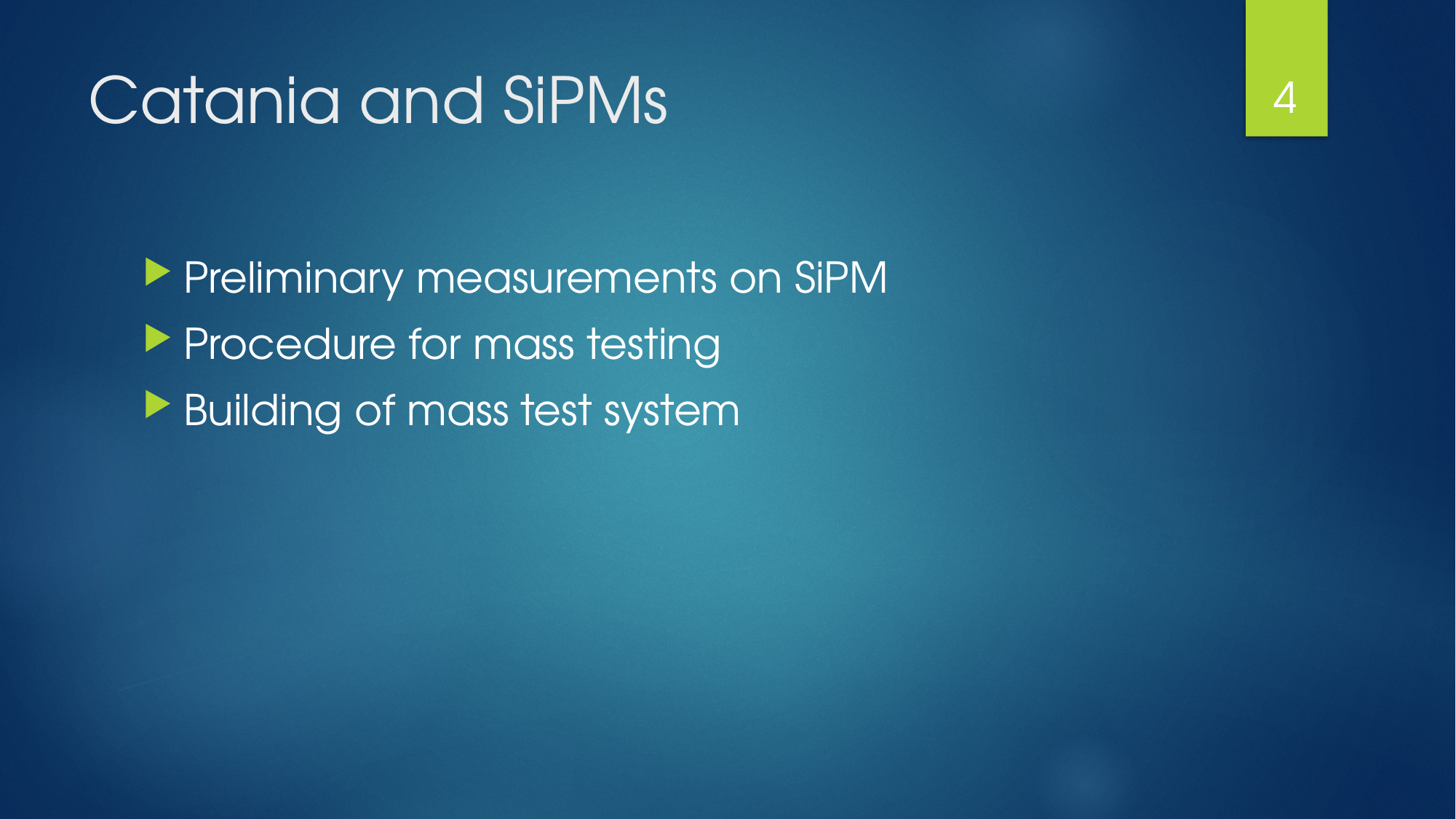

4
# Catania and SiPMs
Preliminary measurements on SiPM
Procedure for mass testing
Building of mass test system